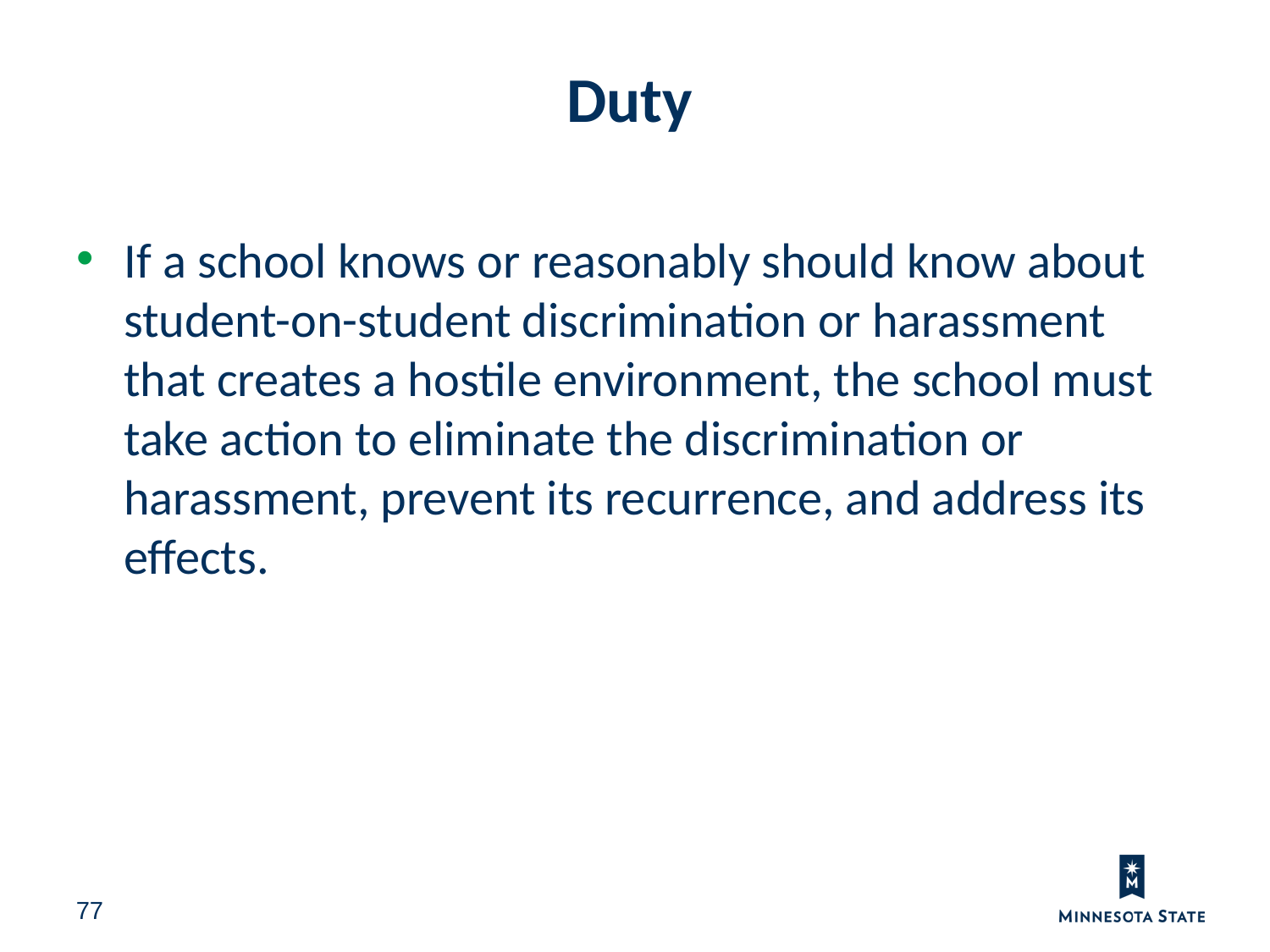

Duty
If a school knows or reasonably should know about student-on-student discrimination or harassment that creates a hostile environment, the school must take action to eliminate the discrimination or harassment, prevent its recurrence, and address its effects.